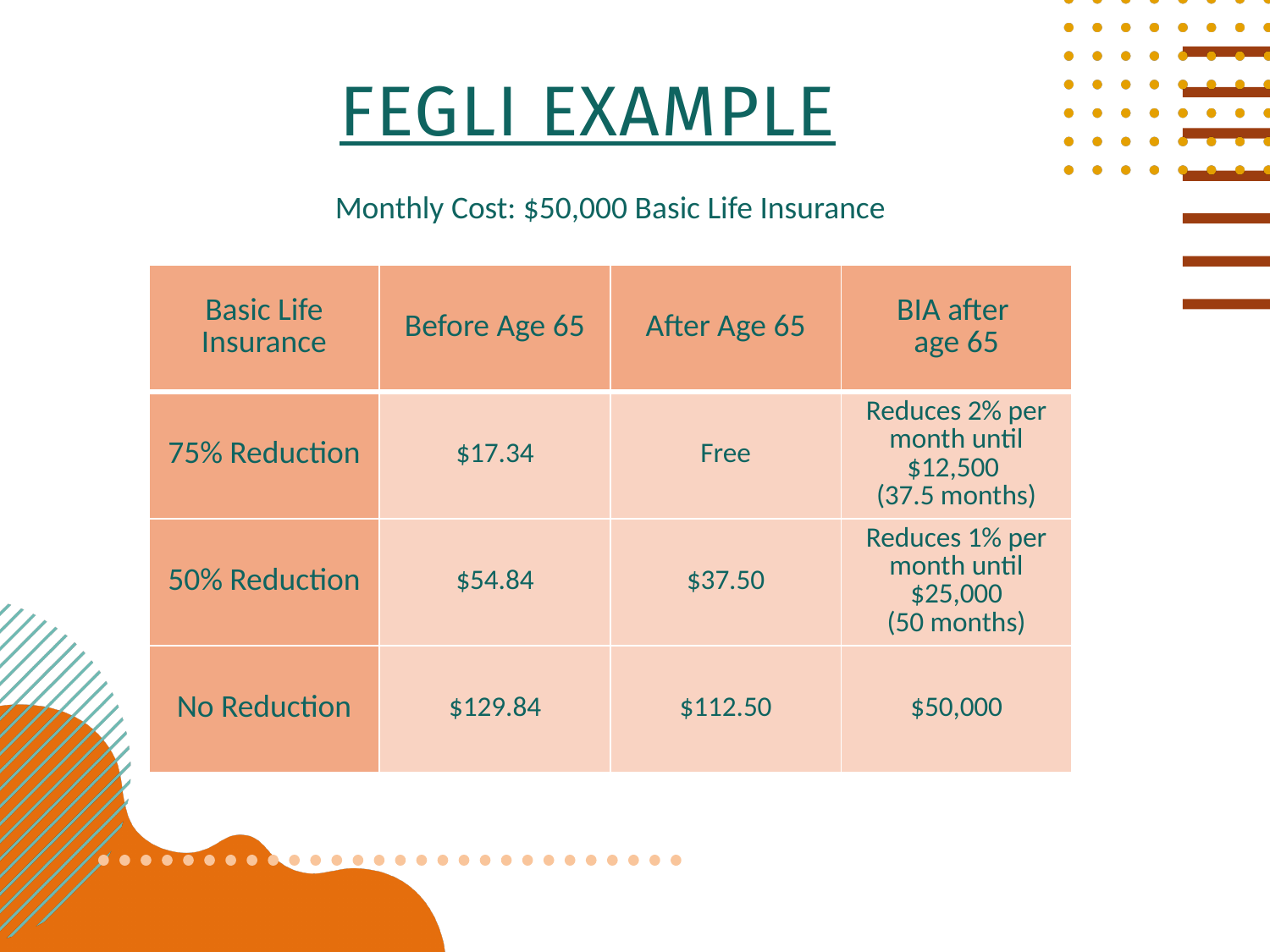

# FEGLI EXAMPLE
Monthly Cost: $50,000 Basic Life Insurance
| Basic Life Insurance | Before Age 65 | After Age 65 | BIA after age 65 |
| --- | --- | --- | --- |
| 75% Reduction | $17.34 | Free | Reduces 2% per month until $12,500 (37.5 months) |
| 50% Reduction | $54.84 | $37.50 | Reduces 1% per month until $25,000 (50 months) |
| No Reduction | $129.84 | $112.50 | $50,000 |